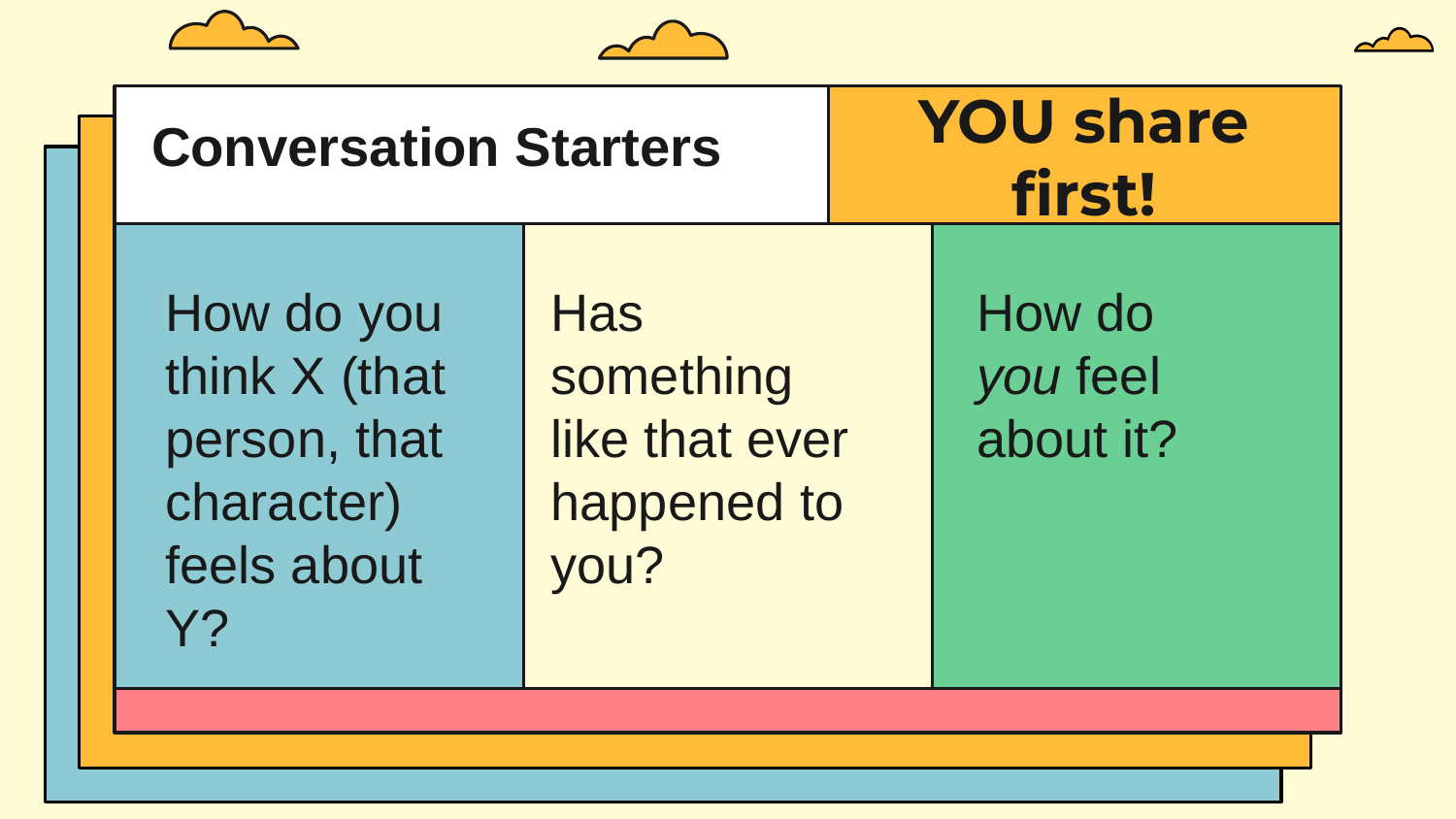

# YOU share first!
Conversation Starters
How do you think X (that person, that character) feels about Y?
Has something like that ever happened to you?
How do you feel about it?